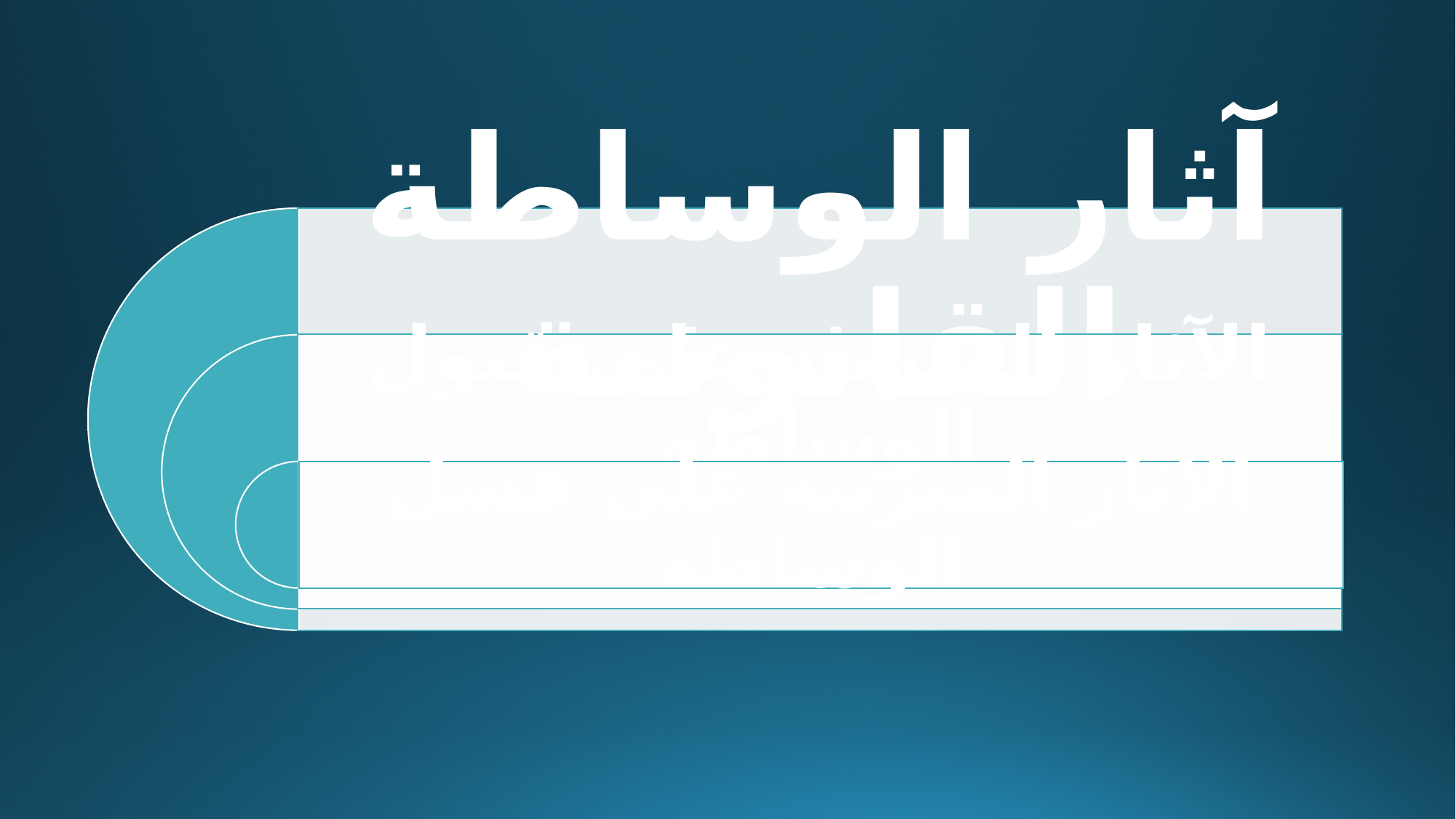

آثار الوساطة القانونية
الآثار المترتبة على قبول الوساطة
الآثار المترتبة على فشل الوساطة